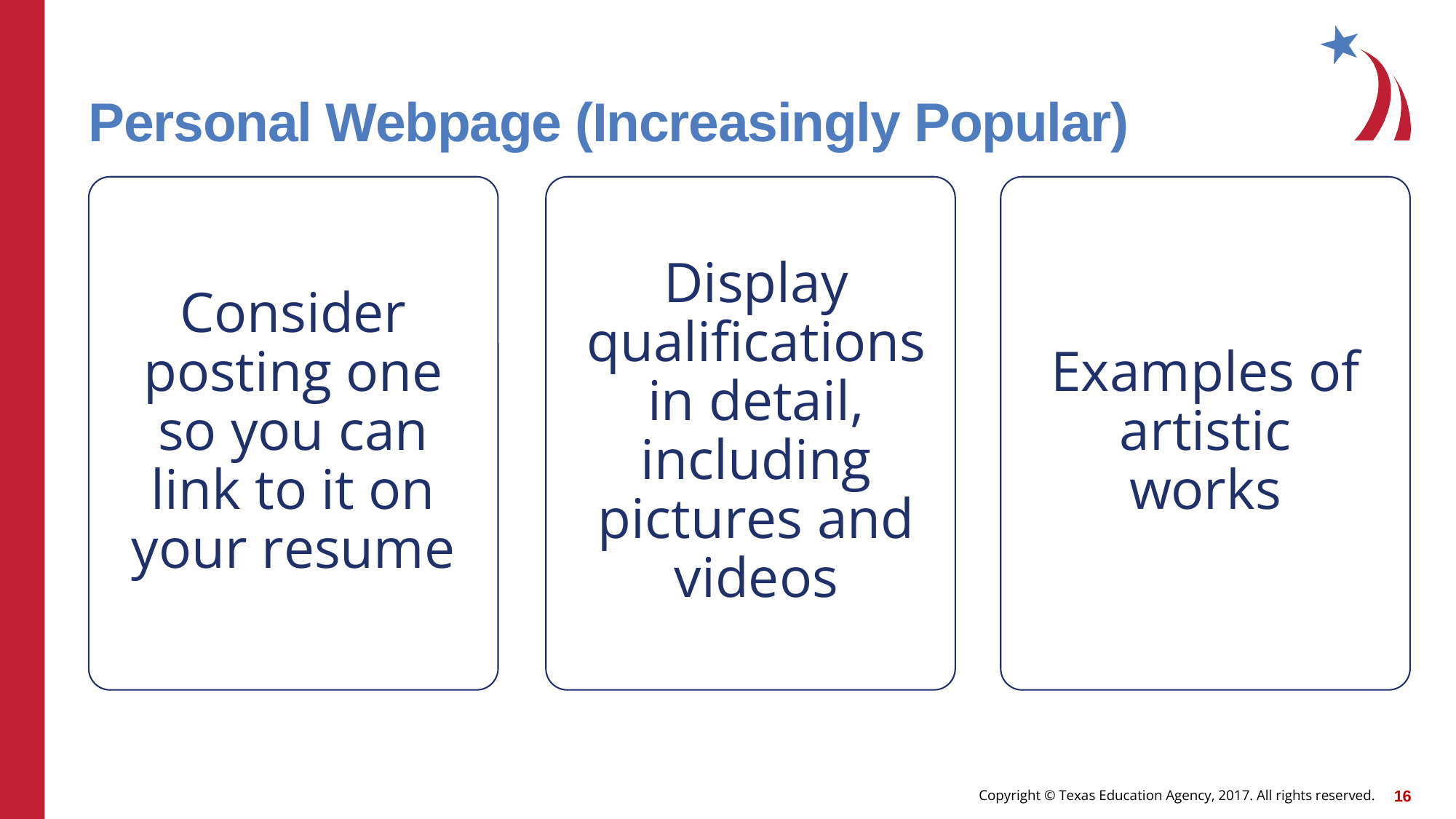

# Personal Webpage (Increasingly Popular)
Consider posting one so you can link to it on your resume
Display qualifications in detail, including pictures and videos
Examples of artistic works